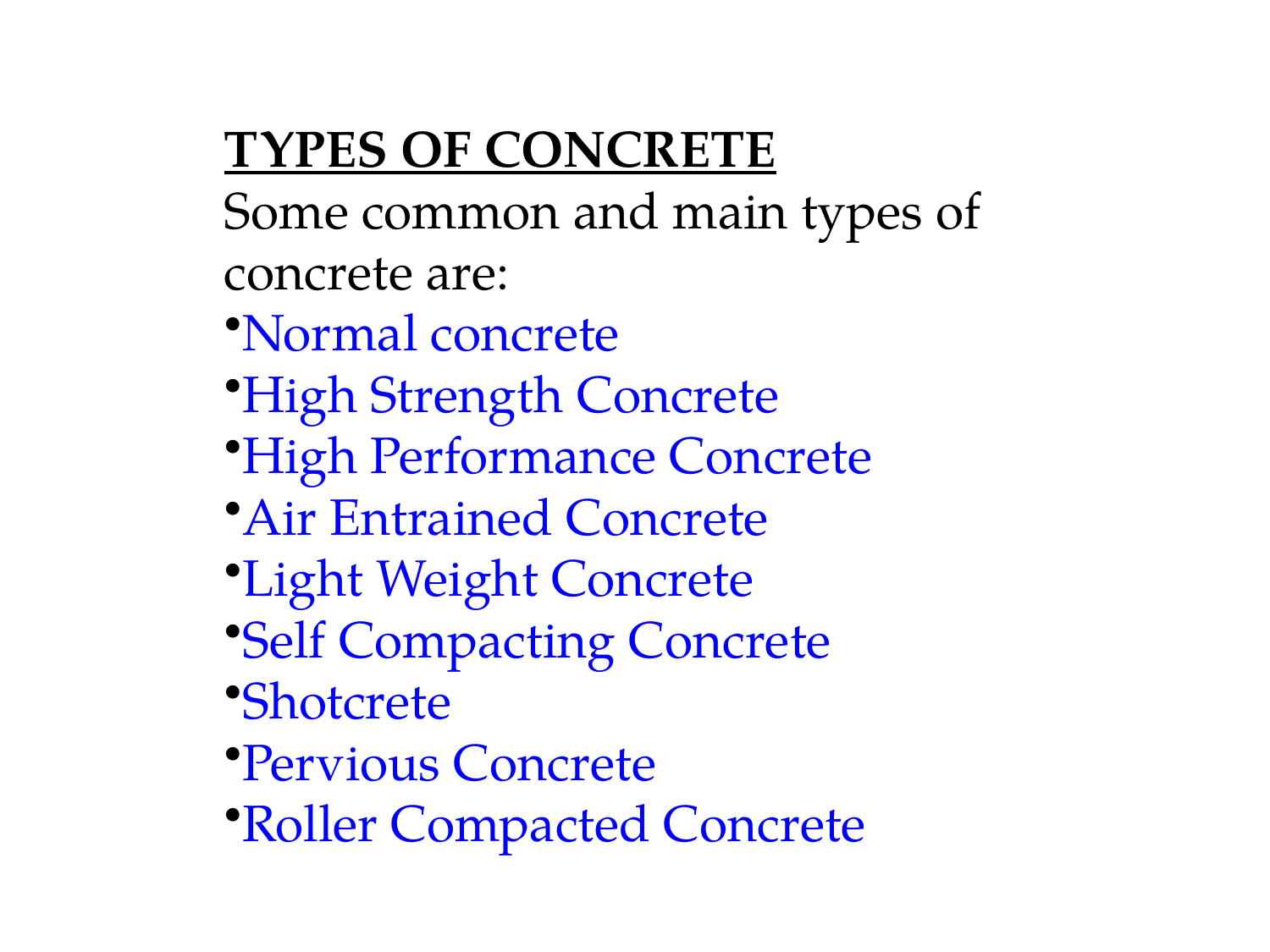

TYPES OF CONCRETE
Some common and main types of concrete are:
Normal concrete
High Strength Concrete
High Performance Concrete
Air Entrained Concrete
Light Weight Concrete
Self Compacting Concrete
Shotcrete
Pervious Concrete
Roller Compacted Concrete